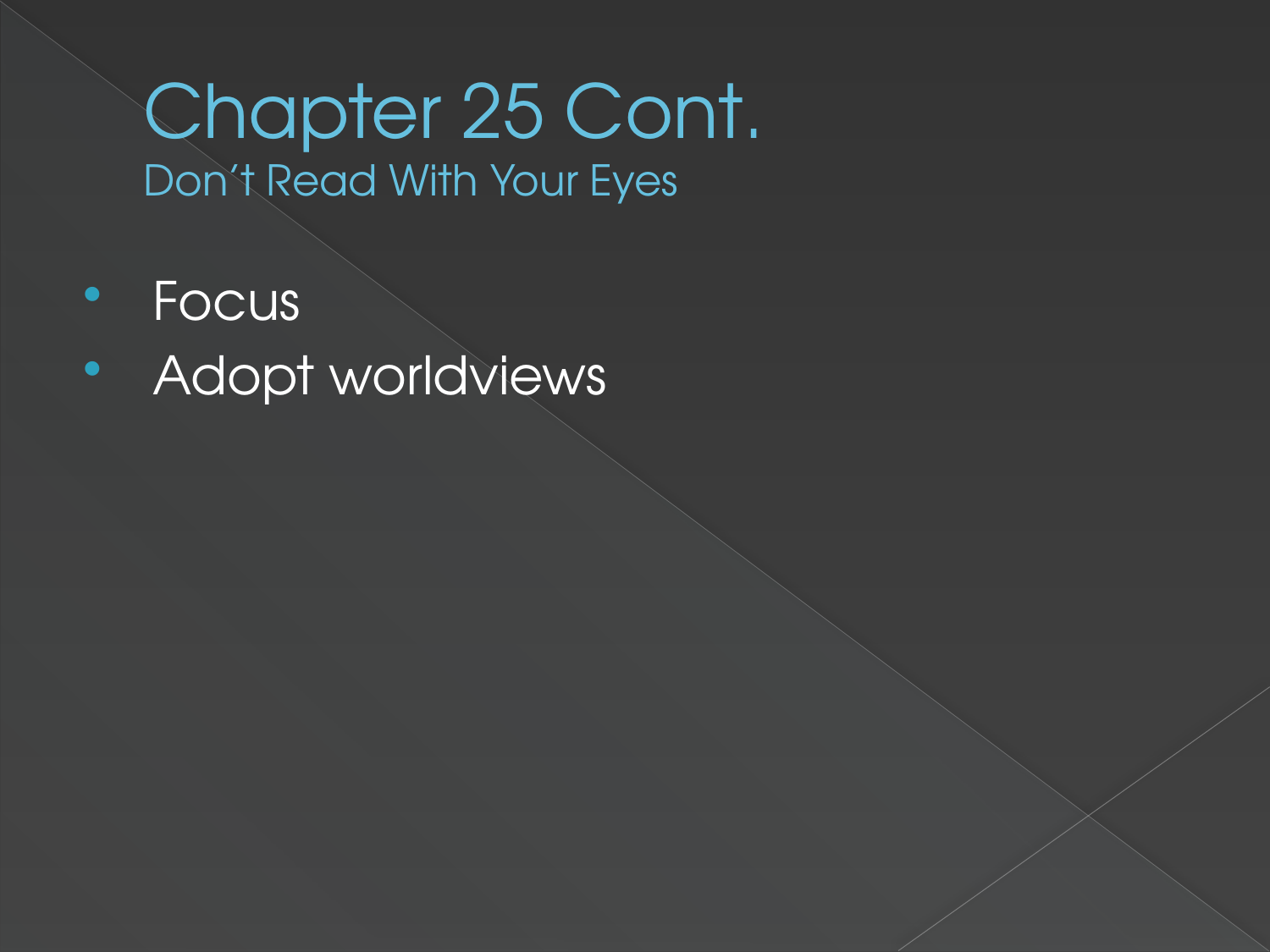

# Chapter 25 Cont. Don’t Read With Your Eyes
 Focus
 Adopt worldviews